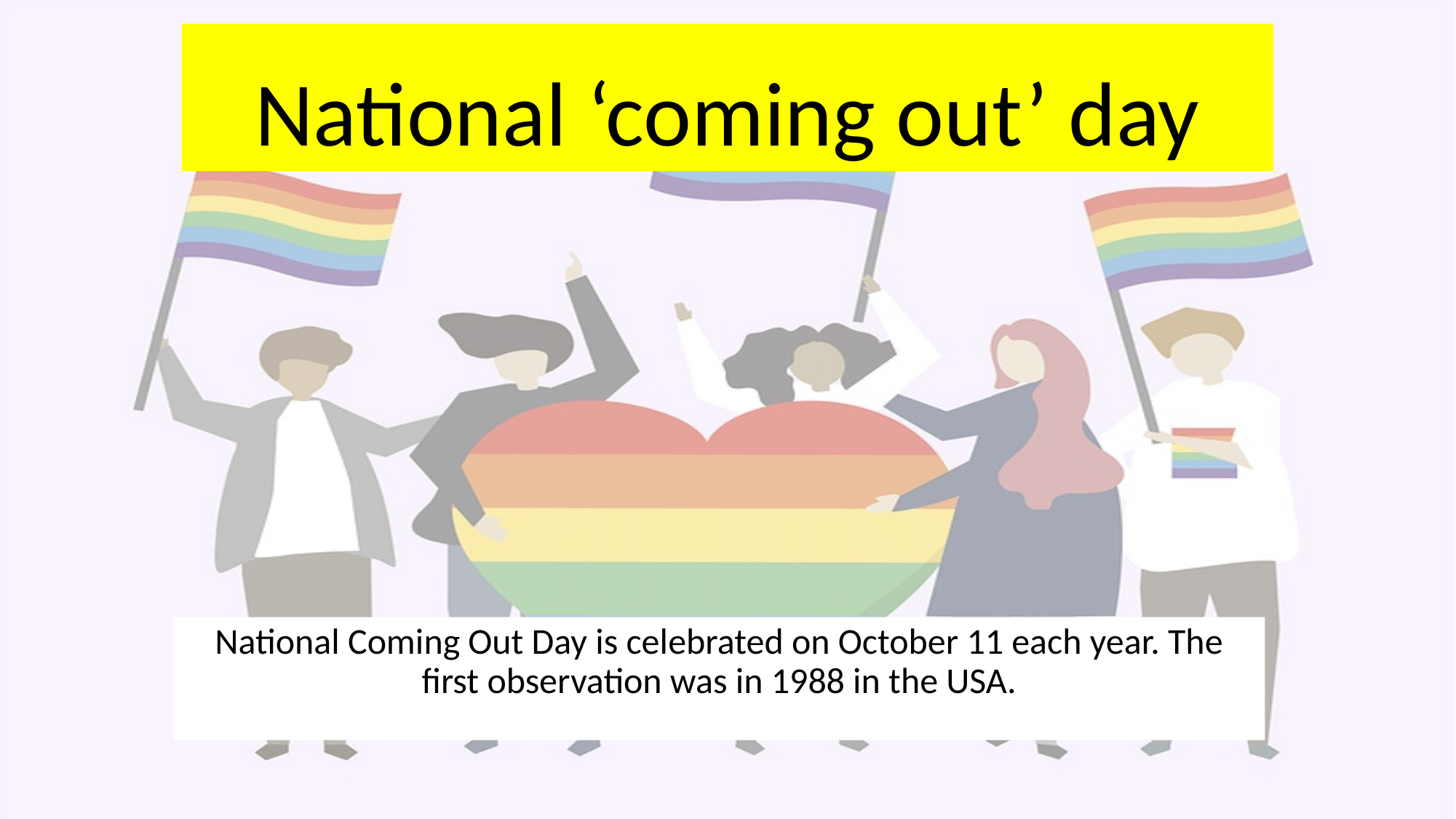

# National ‘coming out’ day
National Coming Out Day is celebrated on October 11 each year. The first observation was in 1988 in the USA.